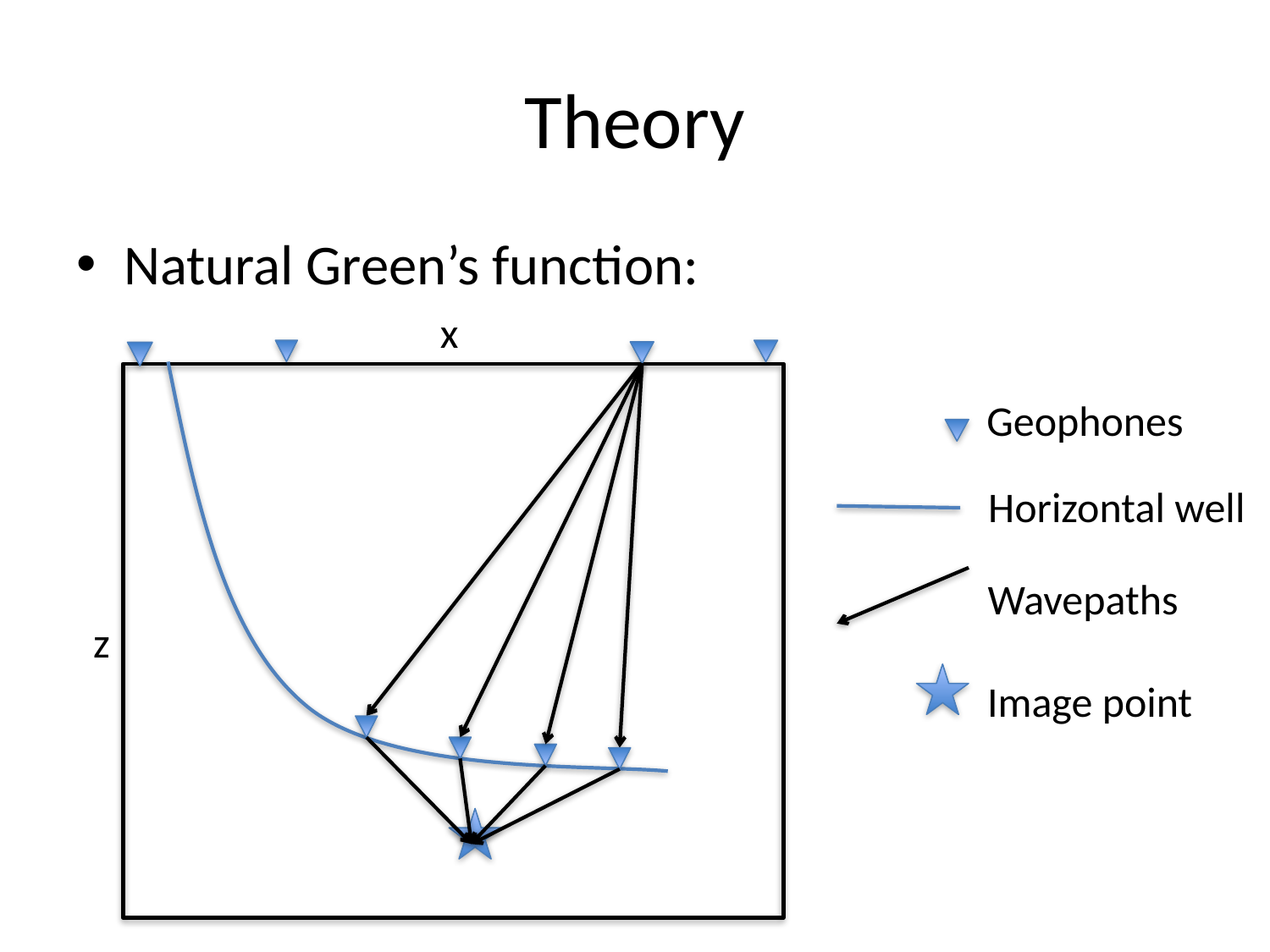

# Theory
Natural Green’s function:

x

Geophones

Horizontal well
Wavepaths
z

Image point